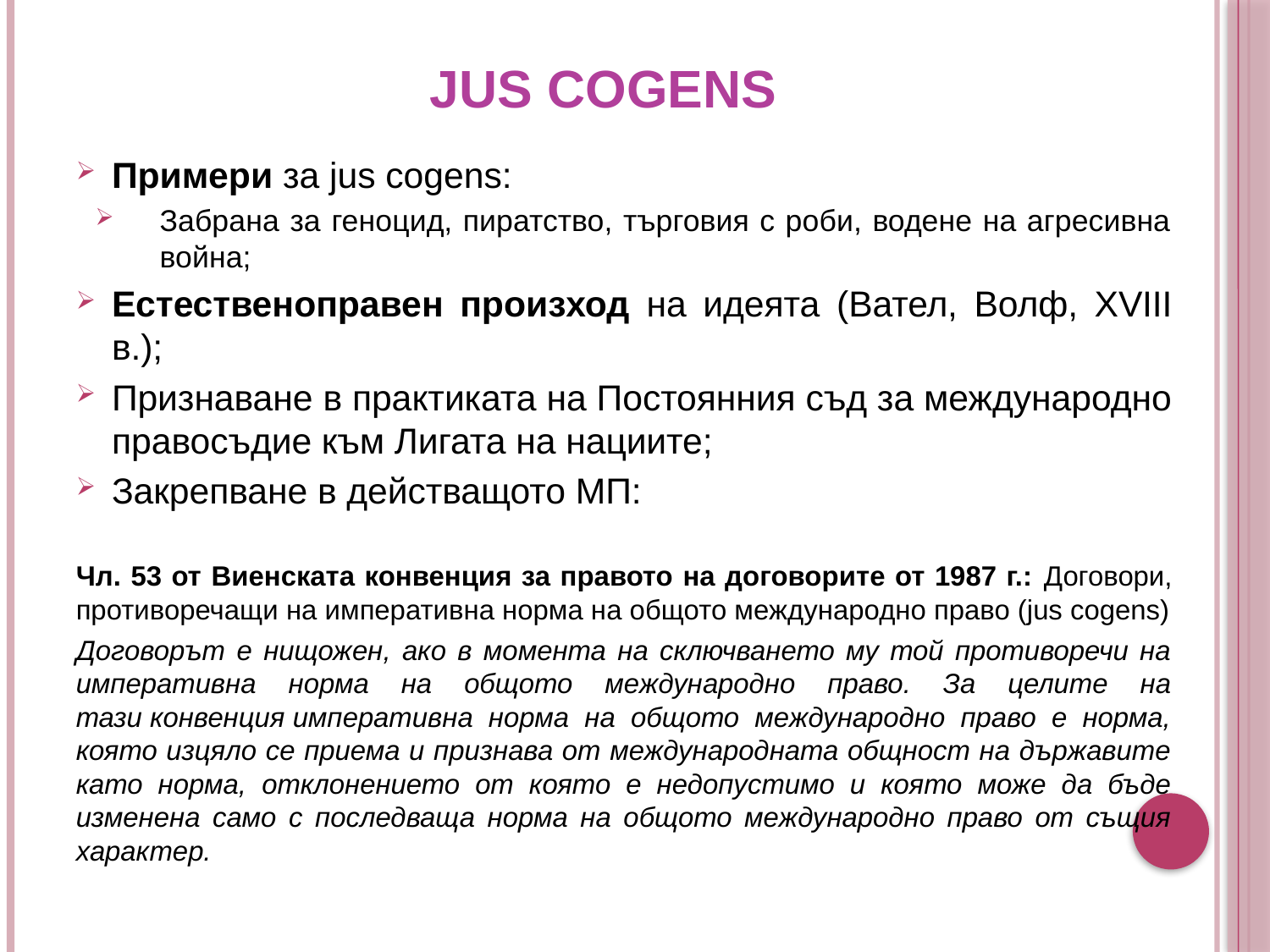

# jus cogens
Примери за jus cogens:
Забрана за геноцид, пиратство, търговия с роби, водене на агресивна война;
Естественоправен произход на идеята (Вател, Волф, XVIII в.);
Признаване в практиката на Постоянния съд за международно правосъдие към Лигата на нациите;
Закрепване в действащото МП:

Чл. 53 от Виенската конвенция за правото на договорите от 1987 г.: Договори, противоречащи на императивна норма на общото международно право (jus cogens)
Договорът е нищожен, ако в момента на сключването му той противоречи на императивна норма на общото международно право. За целите на тази конвенция императивна норма на общото международно право е норма, която изцяло се приема и признава от международната общност на държавите като норма, отклонението от която е недопустимо и която може да бъде изменена само с последваща норма на общото международно право от същия характер.